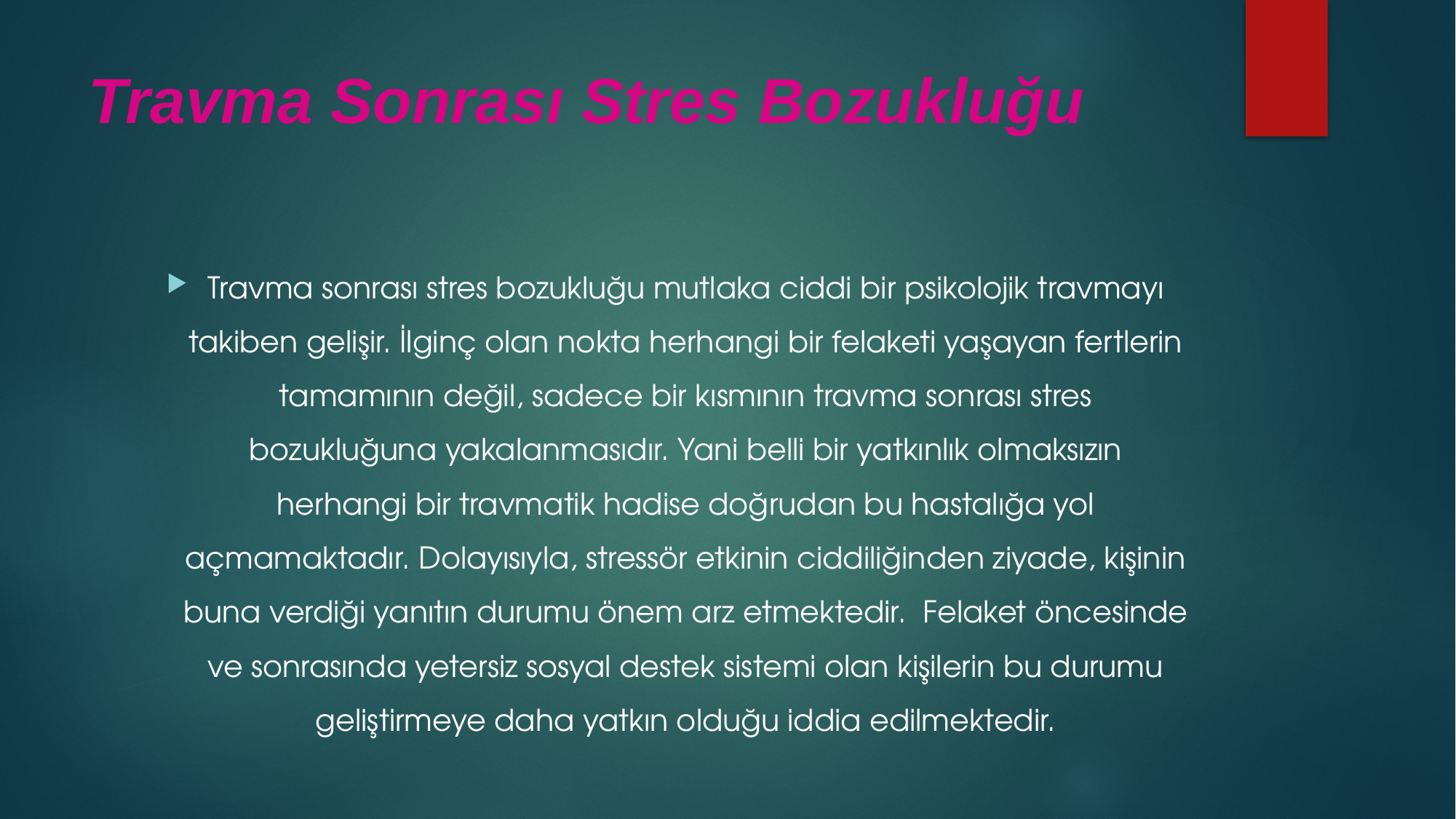

# Travma Sonrası Stres Bozukluğu
Travma sonrası stres bozukluğu mutlaka ciddi bir psikolojik travmayı takiben gelişir. İlginç olan nokta herhangi bir felaketi yaşayan fertlerin tamamının değil, sadece bir kısmının travma sonrası stres bozukluğuna yakalanmasıdır. Yani belli bir yatkınlık olmaksızın herhangi bir travmatik hadise doğrudan bu hastalığa yol açmamaktadır. Dolayısıyla, stressör etkinin ciddiliğinden ziyade, kişinin buna verdiği yanıtın durumu önem arz etmektedir.  Felaket öncesinde ve sonrasında yetersiz sosyal destek sistemi olan kişilerin bu durumu geliştirmeye daha yatkın olduğu iddia edilmektedir.